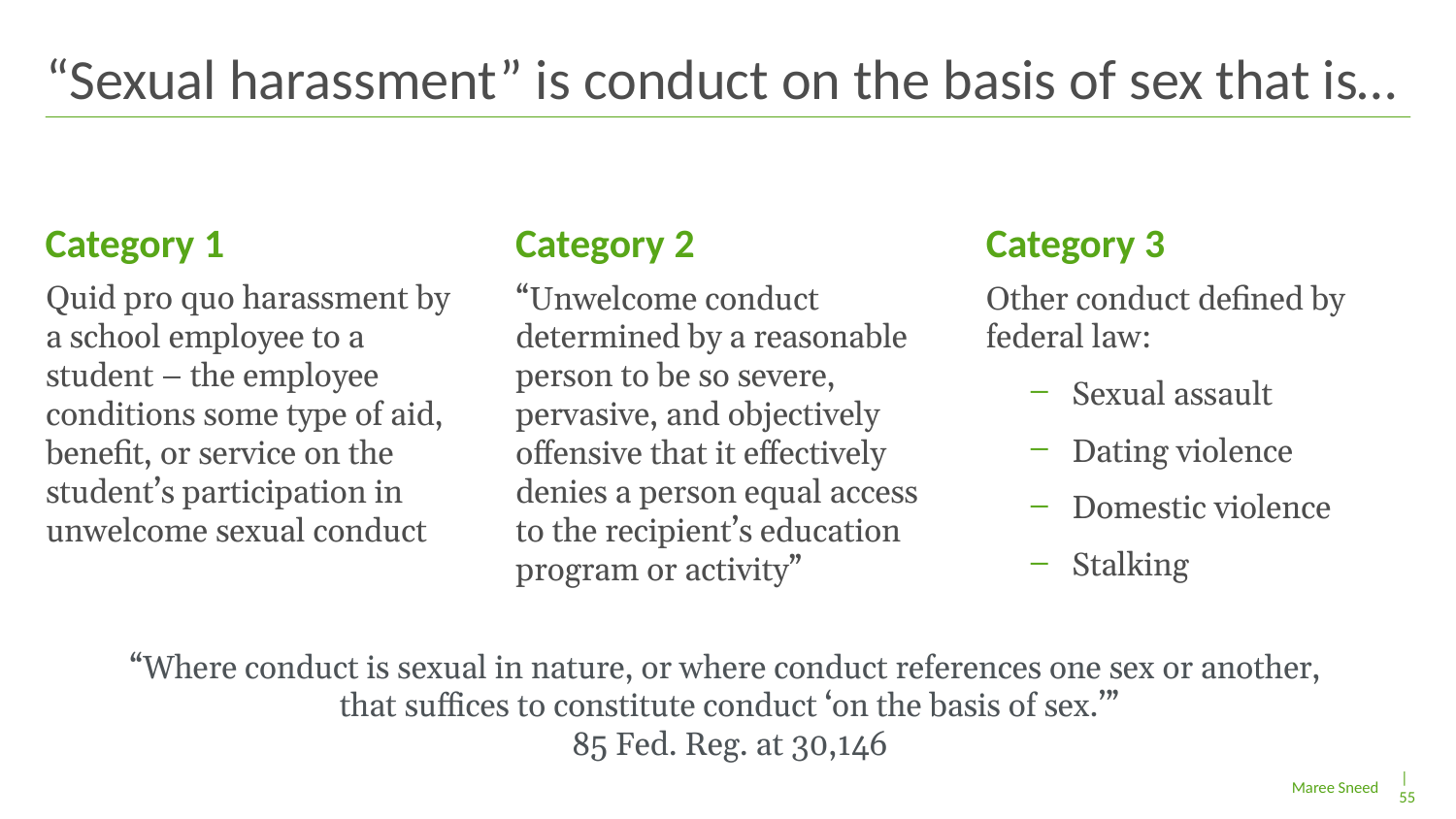

# “Sexual harassment” is conduct on the basis of sex that is…
Category 1
Category 2
Category 3
Quid pro quo harassment by a school employee to a student – the employee conditions some type of aid, benefit, or service on the student’s participation in unwelcome sexual conduct
“Unwelcome conduct determined by a reasonable person to be so severe, pervasive, and objectively offensive that it effectively denies a person equal access to the recipient’s education program or activity”
Other conduct defined by federal law:
Sexual assault
Dating violence
Domestic violence
Stalking
“Where conduct is sexual in nature, or where conduct references one sex or another,
that suffices to constitute conduct ‘on the basis of sex.’”
85 Fed. Reg. at 30,146
|  55
Maree Sneed